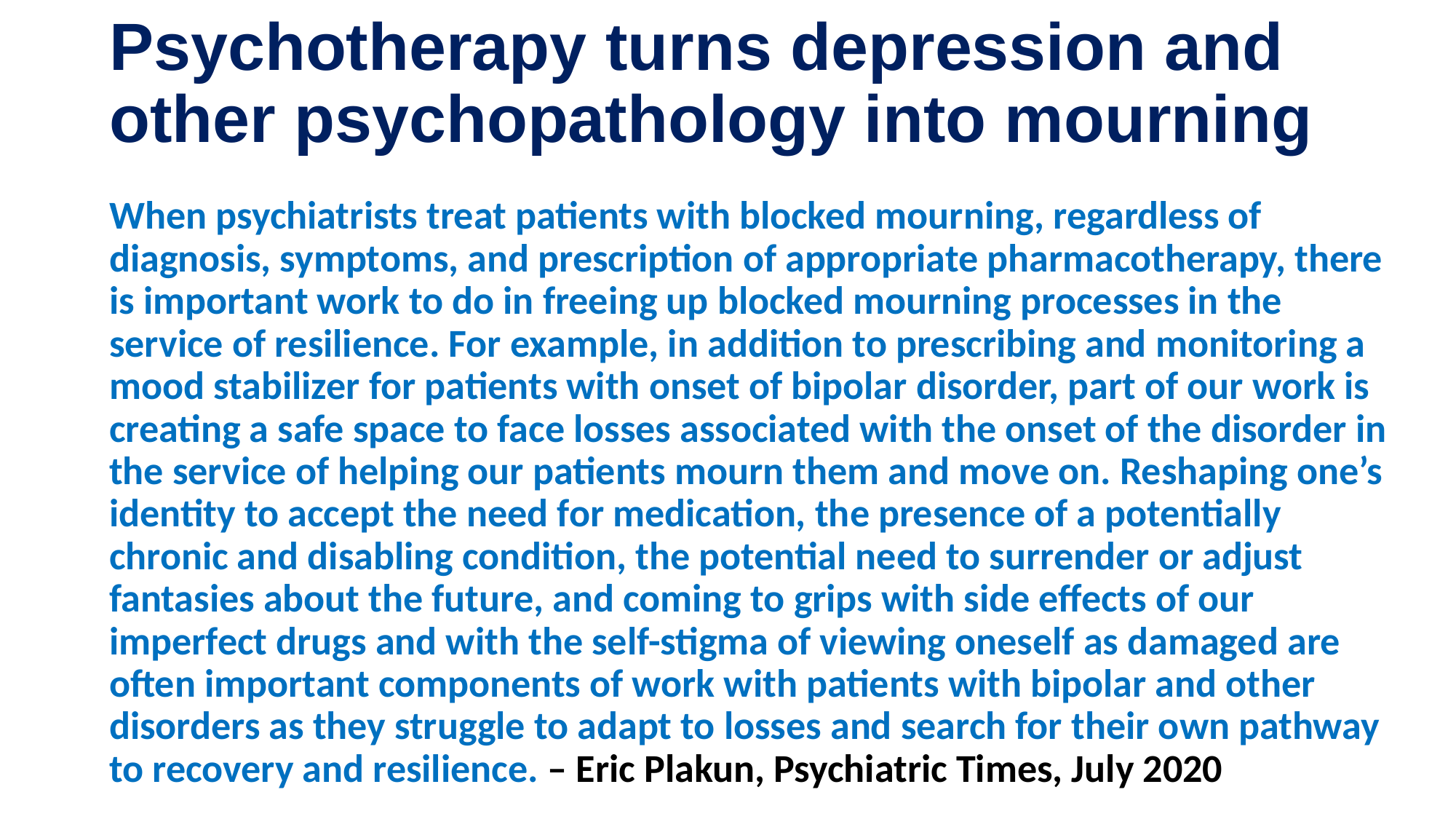

# Psychotherapy turns depression and other psychopathology into mourning
When psychiatrists treat patients with blocked mourning, regardless of diagnosis, symptoms, and prescription of appropriate pharmacotherapy, there is important work to do in freeing up blocked mourning processes in the service of resilience. For example, in addition to prescribing and monitoring a mood stabilizer for patients with onset of bipolar disorder, part of our work is creating a safe space to face losses associated with the onset of the disorder in the service of helping our patients mourn them and move on. Reshaping one’s identity to accept the need for medication, the presence of a potentially chronic and disabling condition, the potential need to surrender or adjust fantasies about the future, and coming to grips with side effects of our imperfect drugs and with the self-stigma of viewing oneself as damaged are often important components of work with patients with bipolar and other disorders as they struggle to adapt to losses and search for their own pathway to recovery and resilience. – Eric Plakun, Psychiatric Times, July 2020